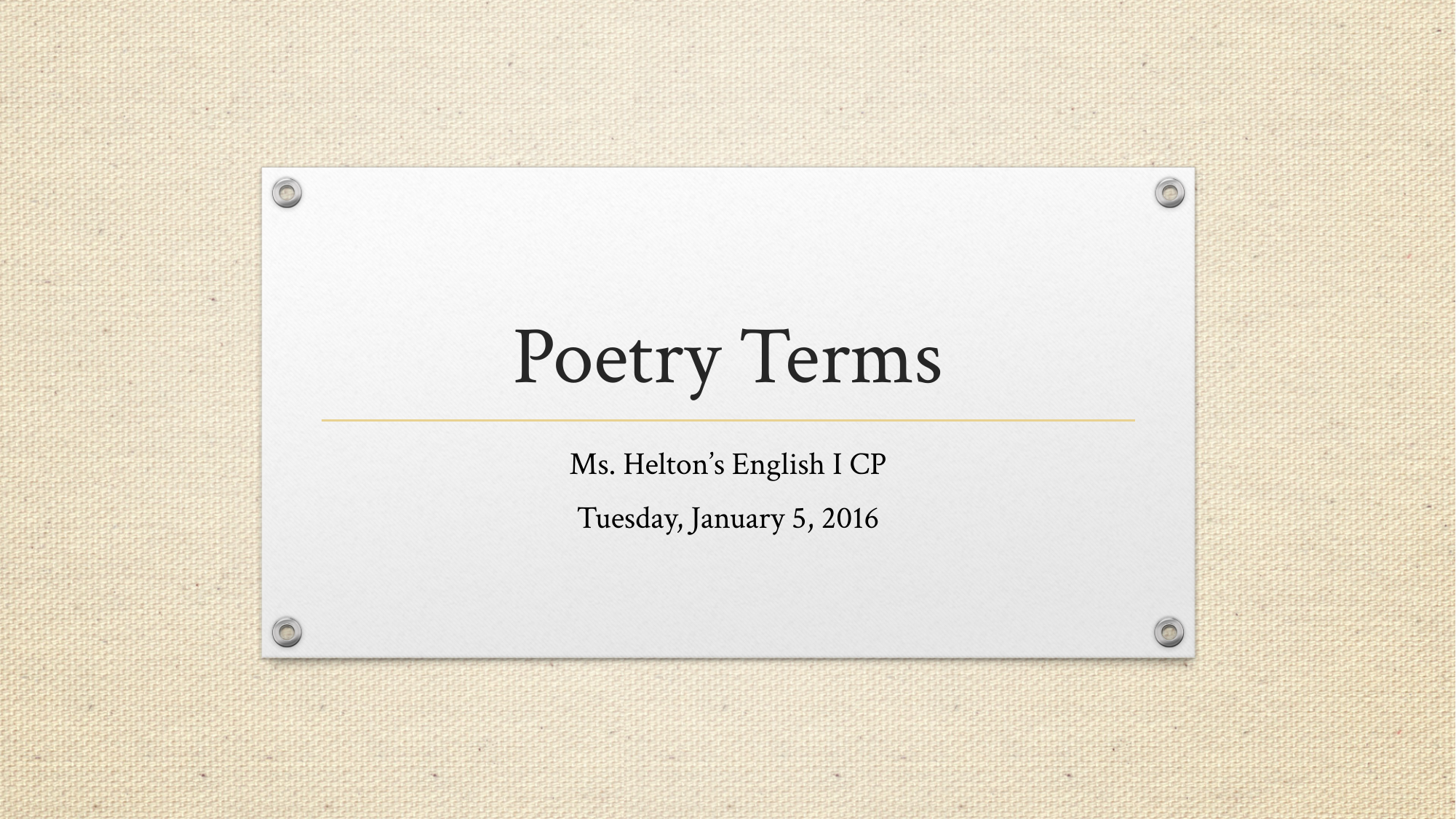

# Poetry Terms
Ms. Helton’s English I CP
Tuesday, January 5, 2016